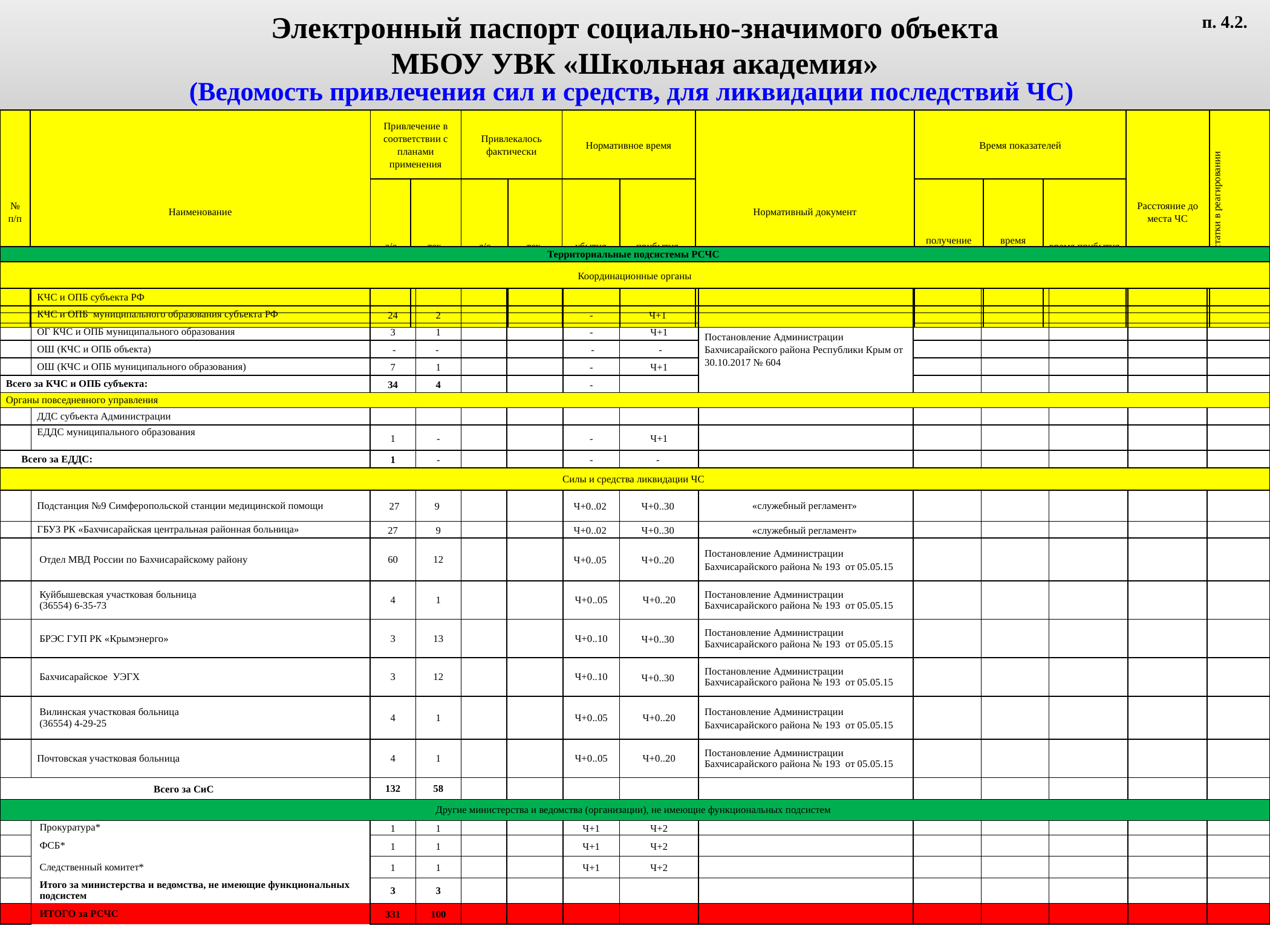

Электронный паспорт социально-значимого объекта
МБОУ УВК «Школьная академия»
(Ведомость привлечения сил и средств, для ликвидации последствий ЧС)
п. 4.2.
| № п/п | Наименование | Привлечение в соответствии с планами применения |  | Привлекалось фактически |  | Нормативное время |  | Нормативный документ | Время показателей |  |  | Расстояние до места ЧС | Недостатки в реагировании |
| --- | --- | --- | --- | --- | --- | --- | --- | --- | --- | --- | --- | --- | --- |
|  |  | л/с | тех. | л/с | тех. | убытия | прибытия |  | получение информации | время убытия | время прибытия |  |  |
|  |  |  |  |  |  |  |  |  |  |  |  |  |  |
| Территориальные подсистемы РСЧС |  |  |  |  |  |  |  |  |  |  |  |  |  |
| --- | --- | --- | --- | --- | --- | --- | --- | --- | --- | --- | --- | --- | --- |
| Координационные органы |  |  |  |  |  |  |  |  |  |  |  |  |  |
|  | КЧС и ОПБ субъекта РФ |  |  |  |  |  |  |  |  |  |  |  |  |
|  | КЧС и ОПБ муниципального образования субъекта РФ | 24 | 2 |  |  | - | Ч+1 | Постановление Администрации Бахчисарайского района Республики Крым от 30.10.2017 № 604 |  |  |  |  |  |
|  | ОГ КЧС и ОПБ муниципального образования | 3 | 1 |  |  | - | Ч+1 |  |  |  |  |  |  |
|  | ОШ (КЧС и ОПБ объекта) | - | - |  |  | - | - |  |  |  |  |  |  |
|  | ОШ (КЧС и ОПБ муниципального образования) | 7 | 1 |  |  | - | Ч+1 |  |  |  |  |  |  |
| Всего за КЧС и ОПБ субъекта: |  | 34 | 4 |  |  | - |  |  |  |  |  |  |  |
| Органы повседневного управления |  |  |  |  |  |  |  |  |  |  |  |  |  |
|  | ДДС субъекта Администрации |  |  |  |  |  |  |  |  |  |  |  |  |
|  | ЕДДС муниципального образования | 1 | - |  |  | - | Ч+1 |  |  |  |  |  |  |
| Всего за ЕДДС: |  | 1 | - |  |  | - | - |  |  |  |  |  |  |
| Силы и средства ликвидации ЧС |  |  |  |  |  |  |  |  |  |  |  |  |  |
|  | Подстанция №9 Симферопольской станции медицинской помощи | 27 | 9 |  |  | Ч+0..02 | Ч+0..30 | «служебный регламент» |  |  |  |  |  |
|  | ГБУЗ РК «Бахчисарайская центральная районная больница» | 27 | 9 |  |  | Ч+0..02 | Ч+0..30 | «служебный регламент» |  |  |  |  |  |
|  | Отдел МВД России по Бахчисарайскому району | 60 | 12 |  |  | Ч+0..05 | Ч+0..20 | Постановление Администрации Бахчисарайского района № 193 от 05.05.15 |  |  |  |  |  |
|  | Куйбышевская участковая больница (36554) 6-35-73 | 4 | 1 |  |  | Ч+0..05 | Ч+0..20 | Постановление Администрации Бахчисарайского района № 193 от 05.05.15 |  |  |  |  |  |
|  | БРЭС ГУП РК «Крымэнерго» | 3 | 13 |  |  | Ч+0..10 | Ч+0..30 | Постановление Администрации Бахчисарайского района № 193 от 05.05.15 |  |  |  |  |  |
|  | Бахчисарайское УЭГХ | 3 | 12 |  |  | Ч+0..10 | Ч+0..30 | Постановление Администрации Бахчисарайского района № 193 от 05.05.15 |  |  |  |  |  |
|  | Вилинская участковая больница (36554) 4-29-25 | 4 | 1 |  |  | Ч+0..05 | Ч+0..20 | Постановление Администрации Бахчисарайского района № 193 от 05.05.15 |  |  |  |  |  |
|  | Почтовская участковая больница | 4 | 1 |  |  | Ч+0..05 | Ч+0..20 | Постановление Администрации Бахчисарайского района № 193 от 05.05.15 |  |  |  |  |  |
| Всего за СиС |  | 132 | 58 |  |  |  |  |  |  |  |  |  |  |
| Другие министерства и ведомства (организации), не имеющие функциональных подсистем |  |  |  |  |  |  |  |  |  |  |  |  |  |
|  | Прокуратура\* | 1 | 1 |  |  | Ч+1 | Ч+2 |  |  |  |  |  |  |
|  | ФСБ\* | 1 | 1 |  |  | Ч+1 | Ч+2 |  |  |  |  |  |  |
|  | Следственный комитет\* | 1 | 1 |  |  | Ч+1 | Ч+2 |  |  |  |  |  |  |
|  | Итого за министерства и ведомства, не имеющие функциональных подсистем | 3 | 3 |  |  |  |  |  |  |  |  |  |  |
|  | ИТОГО за РСЧС | 331 | 100 |  |  |  |  |  |  |  |  |  |  |